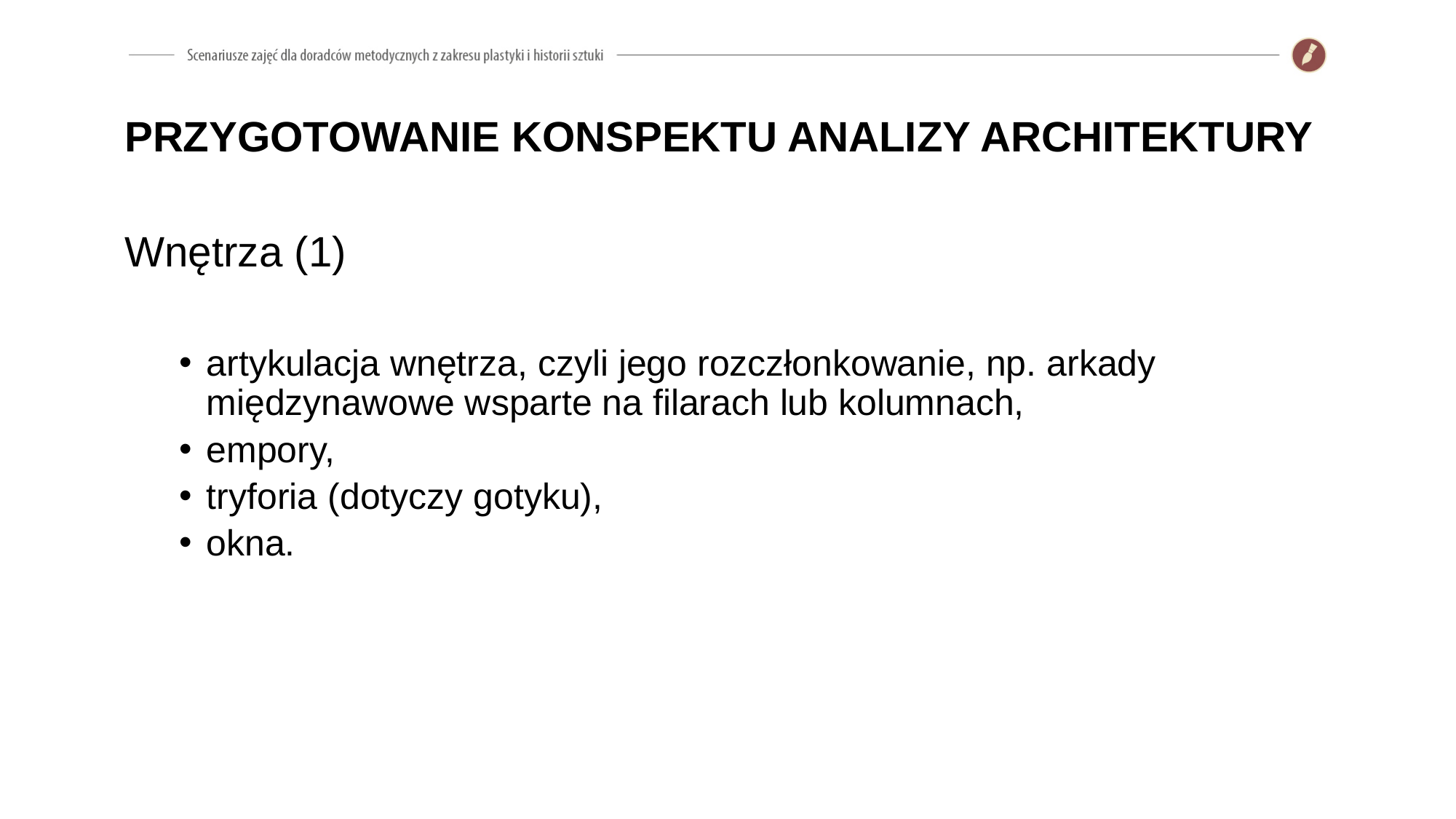

# PRZYGOTOWANIE KONSPEKTU ANALIZY ARCHITEKTURY
Wnętrza (1)

artykulacja wnętrza, czyli jego rozczłonkowanie, np. arkady międzynawowe wsparte na filarach lub kolumnach,
empory,
tryforia (dotyczy gotyku),
okna.